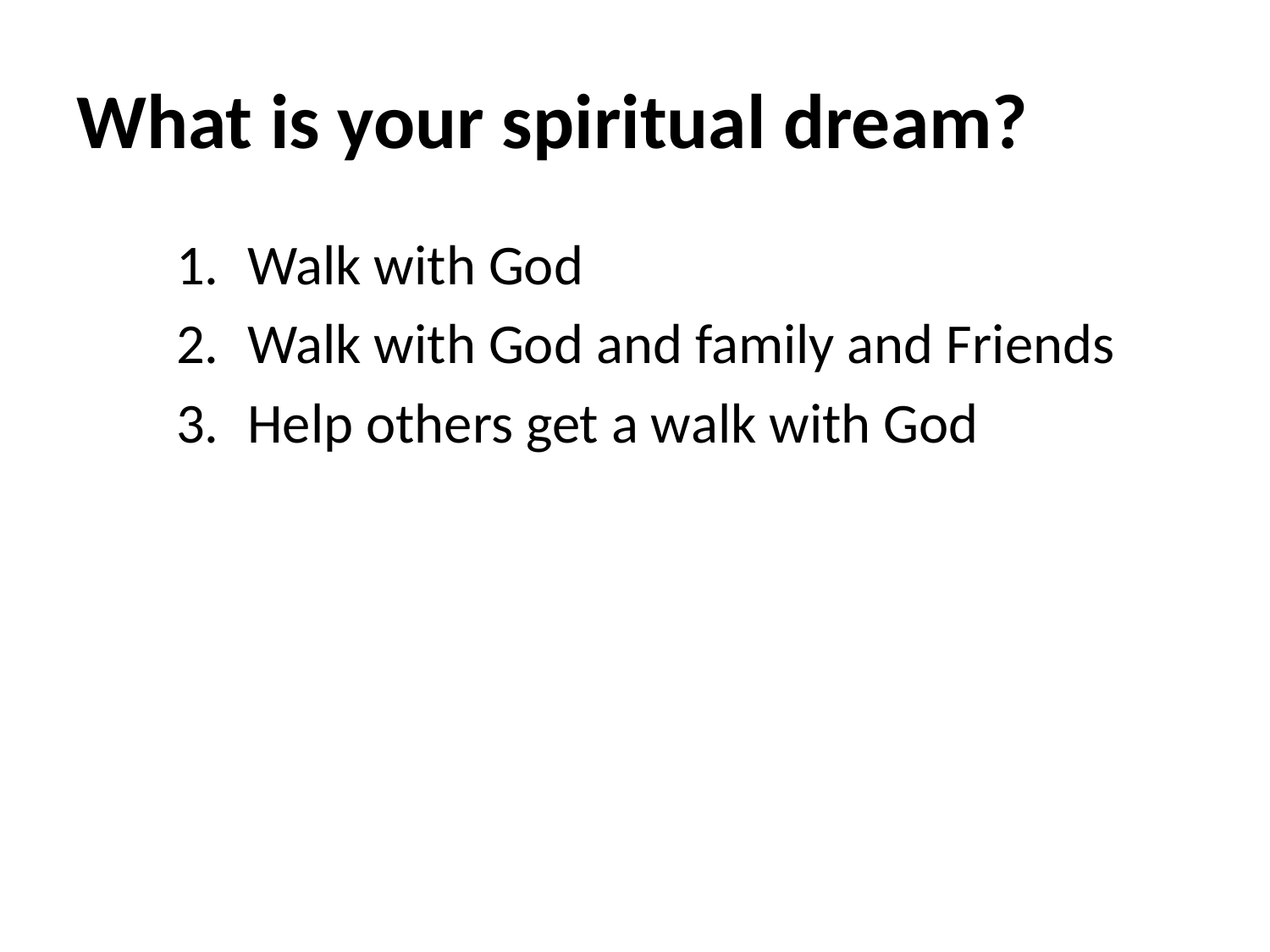

# What is your spiritual dream?
Walk with God
Walk with God and family and Friends
Help others get a walk with God